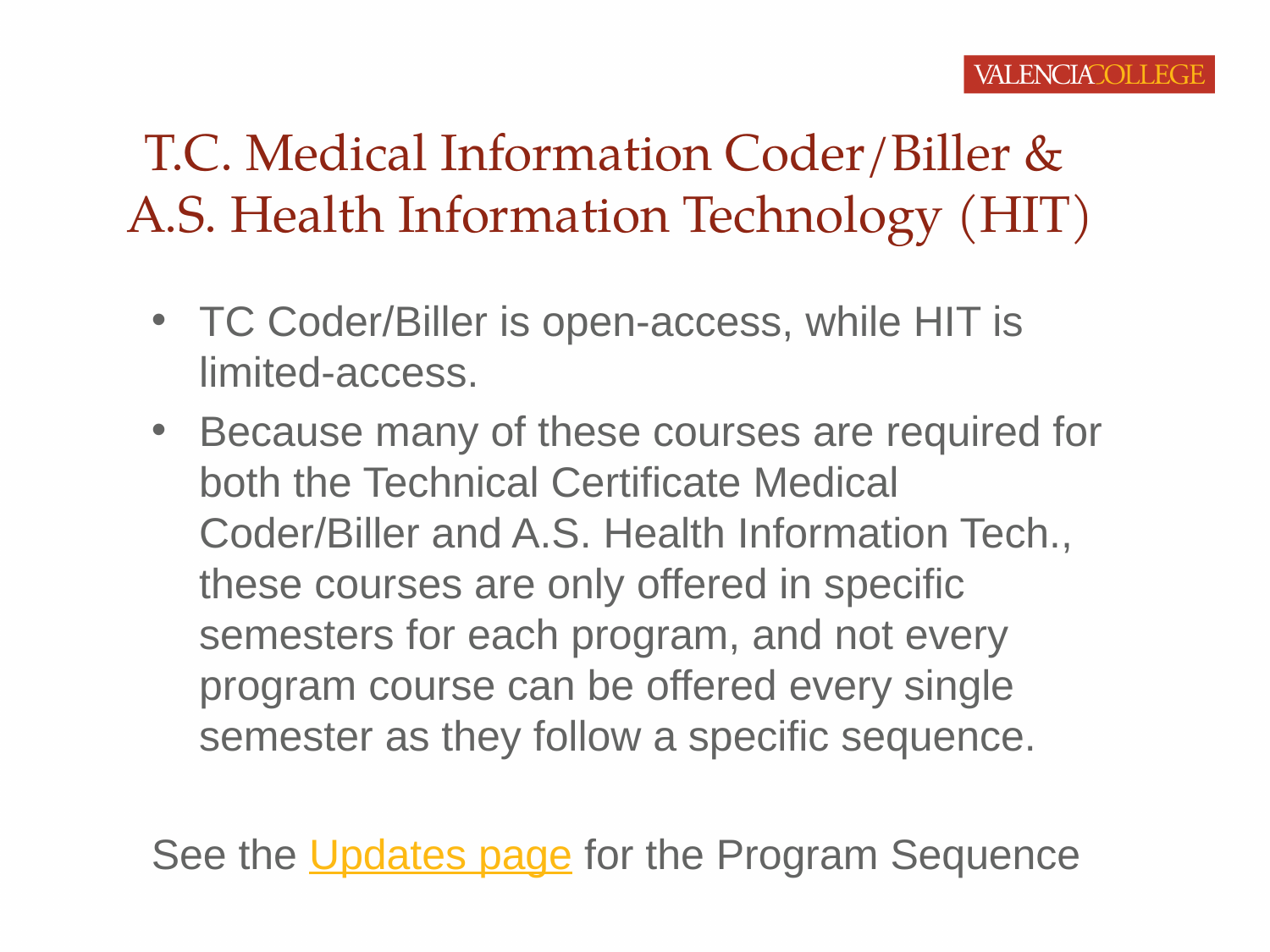

# T.C. Medical Information Coder/Biller & A.S. Health Information Technology (HIT)
TC Coder/Biller is open-access, while HIT is limited-access.
Because many of these courses are required for both the Technical Certificate Medical Coder/Biller and A.S. Health Information Tech., these courses are only offered in specific semesters for each program, and not every program course can be offered every single semester as they follow a specific sequence.

See the Updates page for the Program Sequence